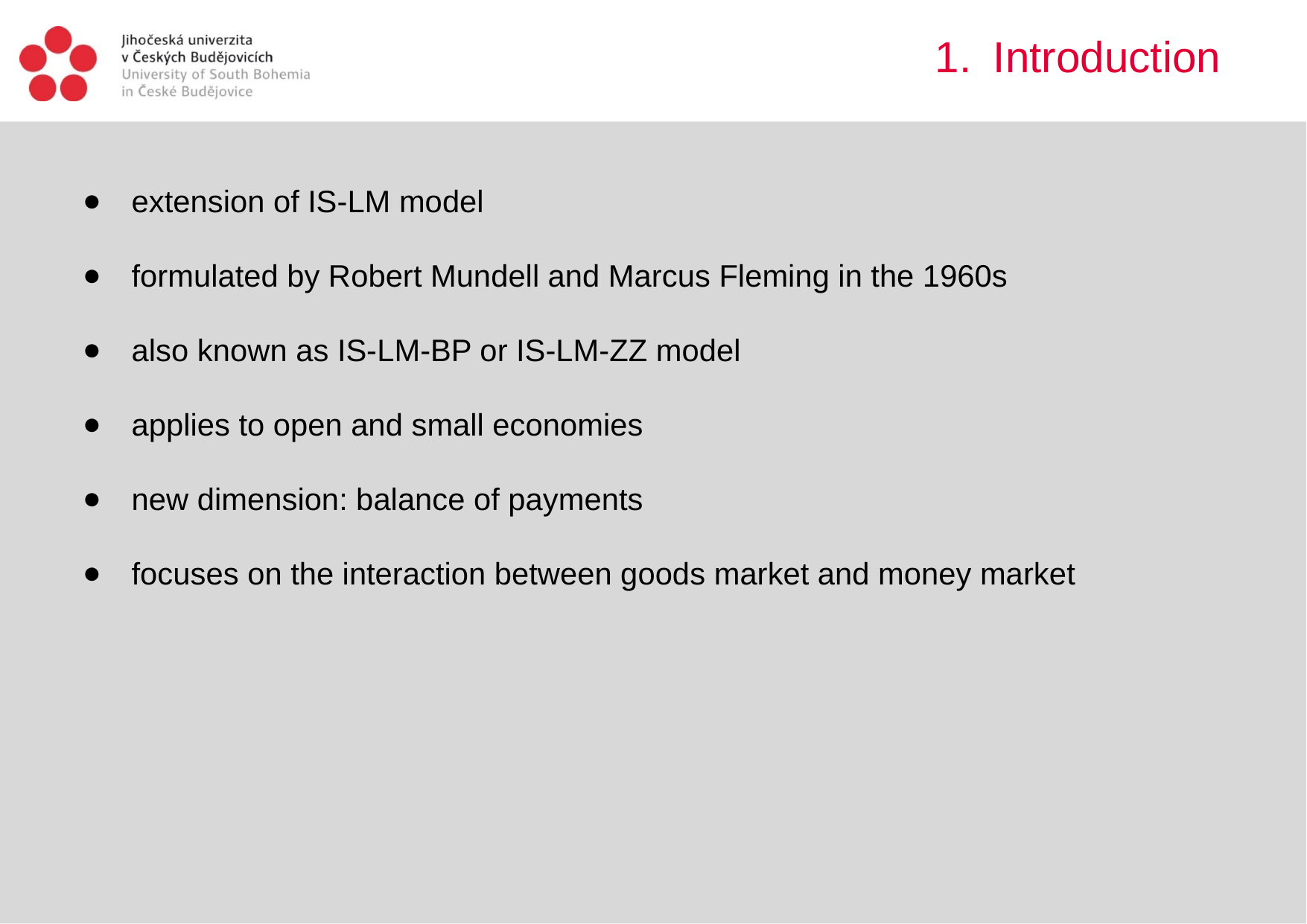

# Introduction
extension of IS-LM model
formulated by Robert Mundell and Marcus Fleming in the 1960s
also known as IS-LM-BP or IS-LM-ZZ model
applies to open and small economies
new dimension: balance of payments
focuses on the interaction between goods market and money market